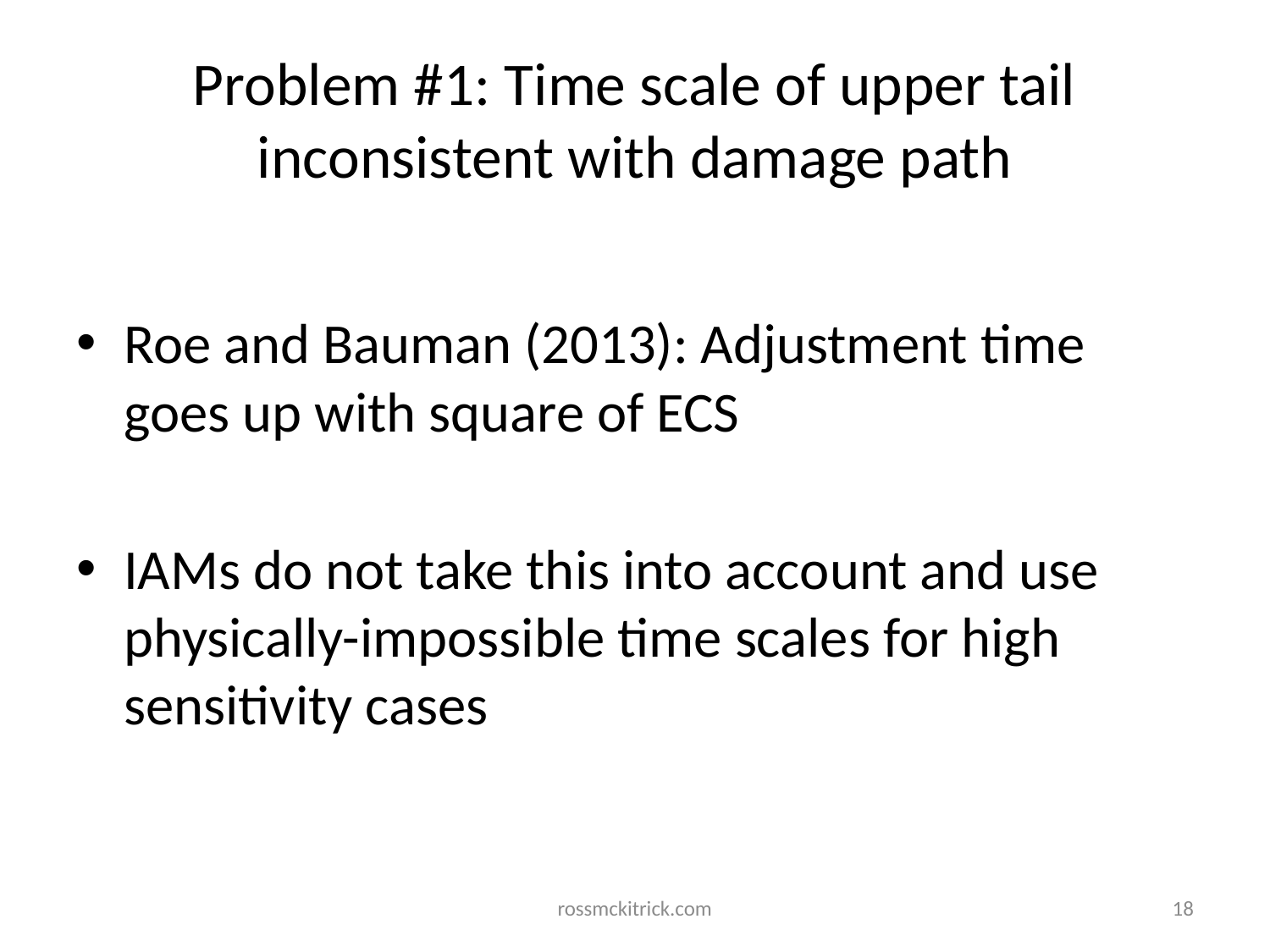

# Problem #1: Time scale of upper tail inconsistent with damage path

Roe and Bauman (2013): Adjustment time goes up with square of ECS

IAMs do not take this into account and use physically-impossible time scales for high sensitivity cases
rossmckitrick.com
18